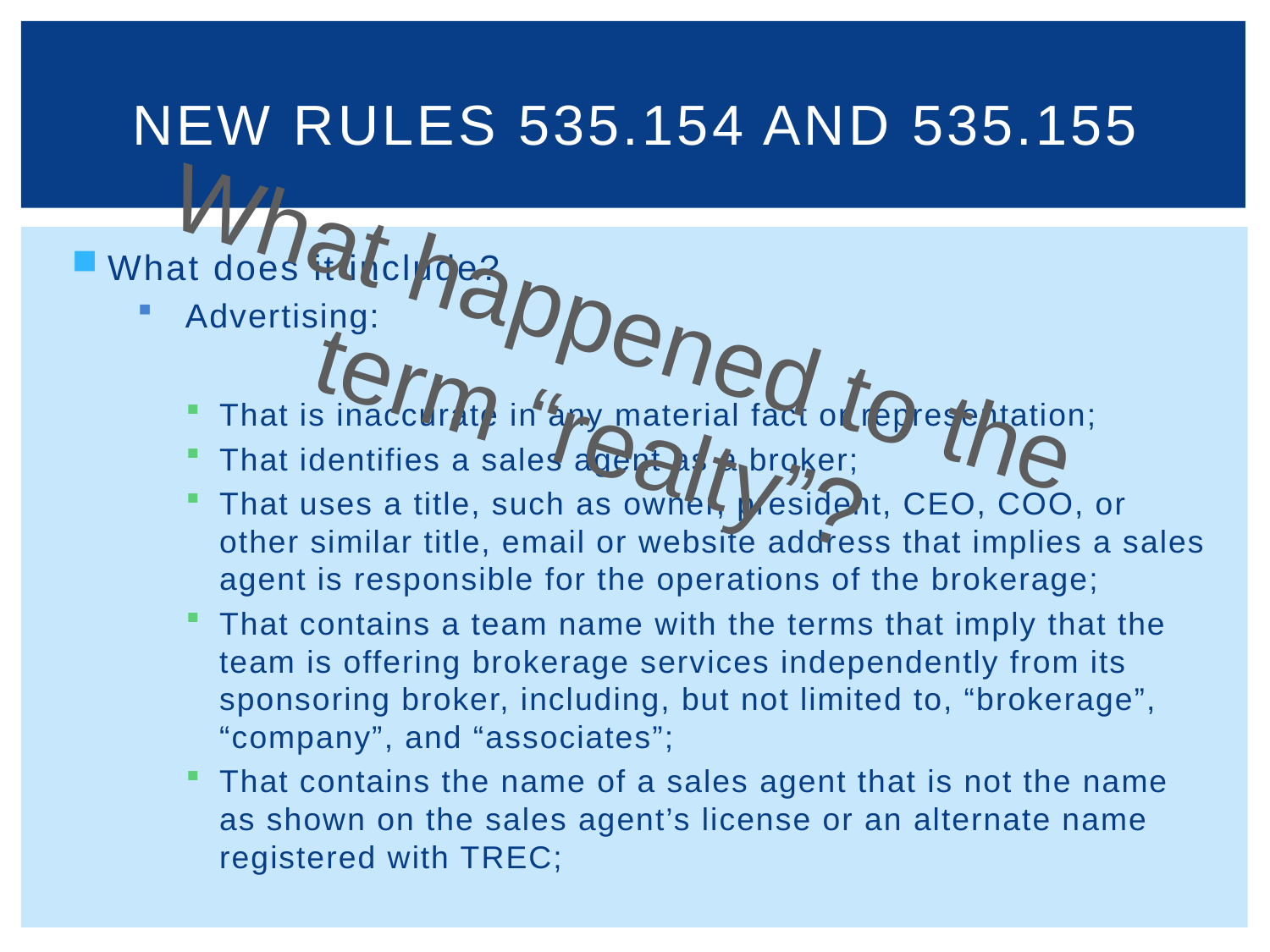

# New rules 535.154 and 535.155
What does it include?
Advertising:

That is inaccurate in any material fact or representation;
That identifies a sales agent as a broker;
That uses a title, such as owner, president, CEO, COO, or other similar title, email or website address that implies a sales agent is responsible for the operations of the brokerage;
That contains a team name with the terms that imply that the team is offering brokerage services independently from its sponsoring broker, including, but not limited to, “brokerage”, “company”, and “associates”;
That contains the name of a sales agent that is not the name as shown on the sales agent’s license or an alternate name registered with TREC;

What happened to the term “realty”?